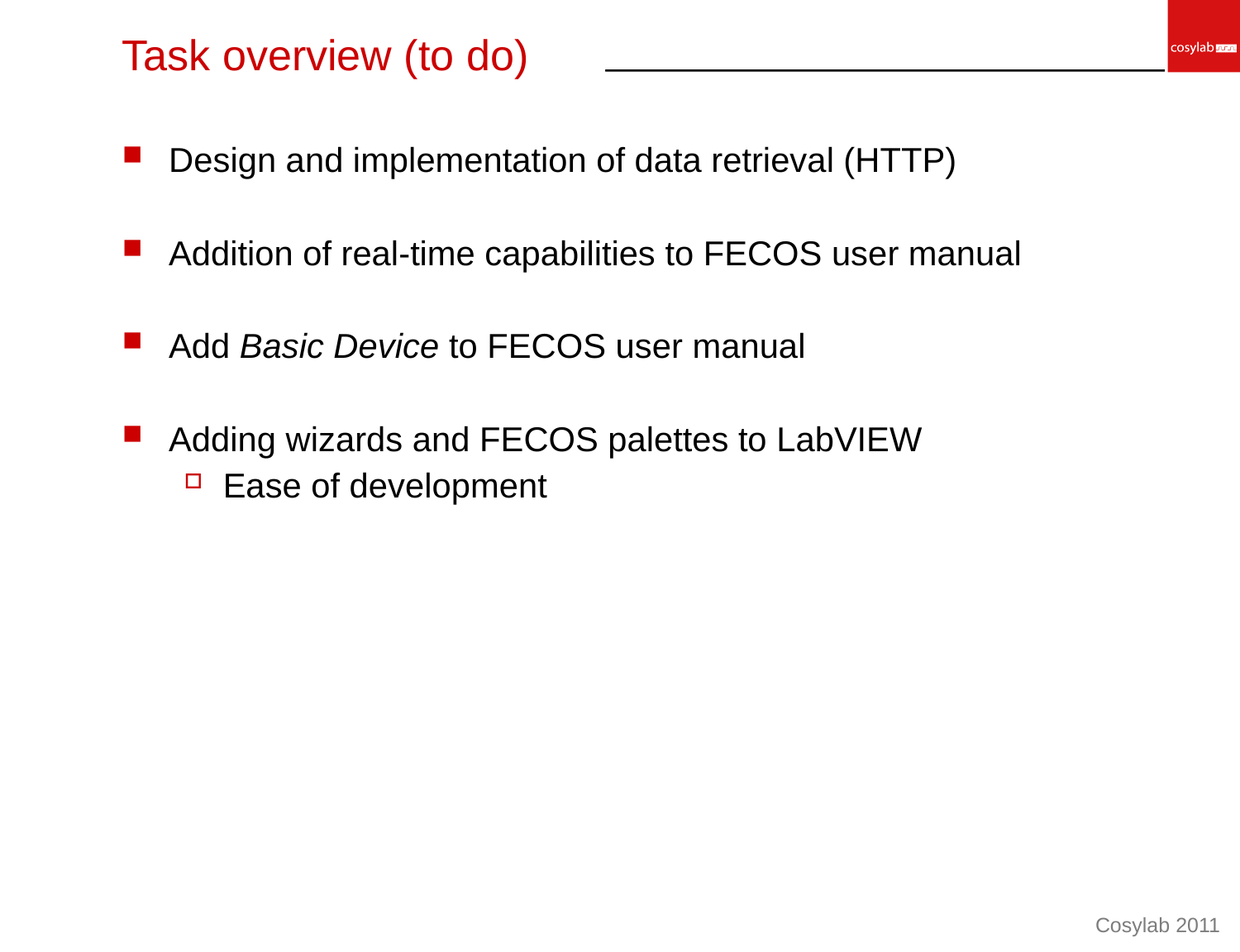

# Task overview (to do)
Design and implementation of data retrieval (HTTP)

Addition of real-time capabilities to FECOS user manual

Add Basic Device to FECOS user manual

Adding wizards and FECOS palettes to LabVIEW
Ease of development
Cosylab 2011